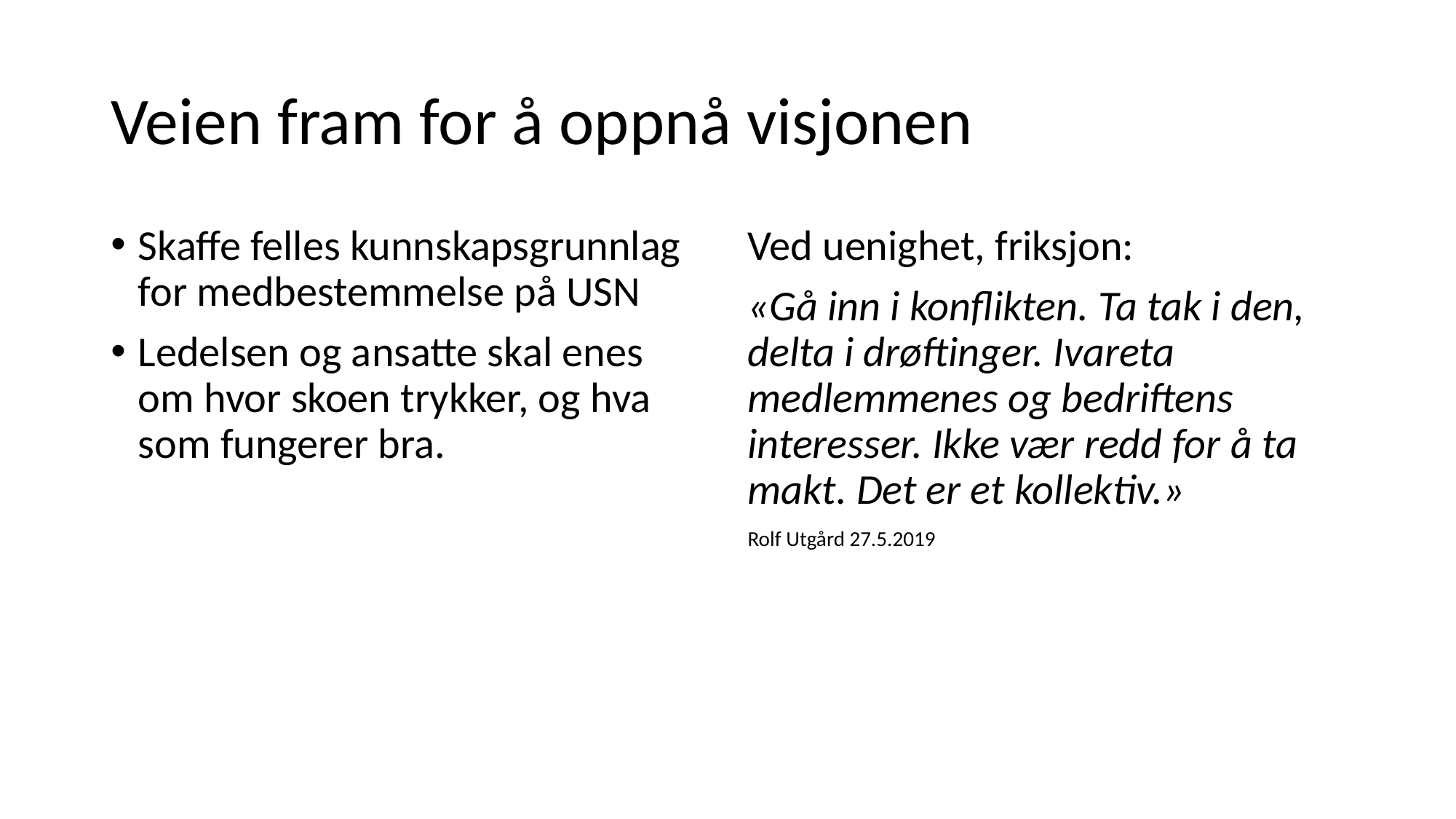

# Veien fram for å oppnå visjonen
Skaffe felles kunnskapsgrunnlag for medbestemmelse på USN
Ledelsen og ansatte skal enes om hvor skoen trykker, og hva som fungerer bra.

Ved uenighet, friksjon:
«Gå inn i konflikten. Ta tak i den, delta i drøftinger. Ivareta medlemmenes og bedriftens interesser. Ikke vær redd for å ta makt. Det er et kollektiv.»
Rolf Utgård 27.5.2019